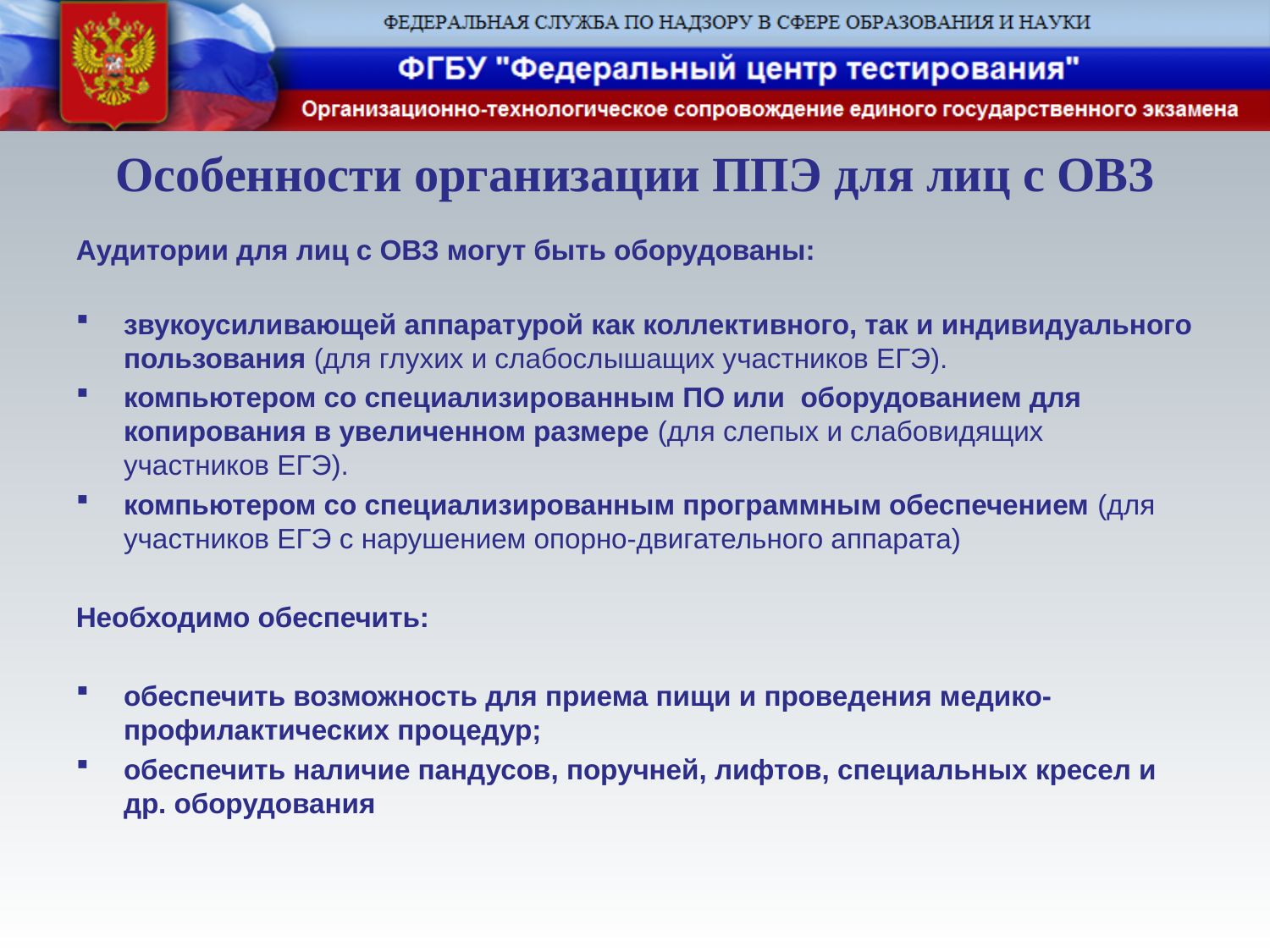

# Особенности организации ППЭ для лиц с ОВЗ
Аудитории для лиц с ОВЗ могут быть оборудованы:

звукоусиливающей аппаратурой как коллективного, так и индивидуального пользования (для глухих и слабослышащих участников ЕГЭ).
компьютером со специализированным ПО или  оборудованием для копирования в увеличенном размере (для слепых и слабовидящих участников ЕГЭ).
компьютером со специализированным программным обеспечением (для участников ЕГЭ с нарушением опорно-двигательного аппарата)

Необходимо обеспечить:

обеспечить возможность для приема пищи и проведения медико-профилактических процедур;
обеспечить наличие пандусов, поручней, лифтов, специальных кресел и др. оборудования